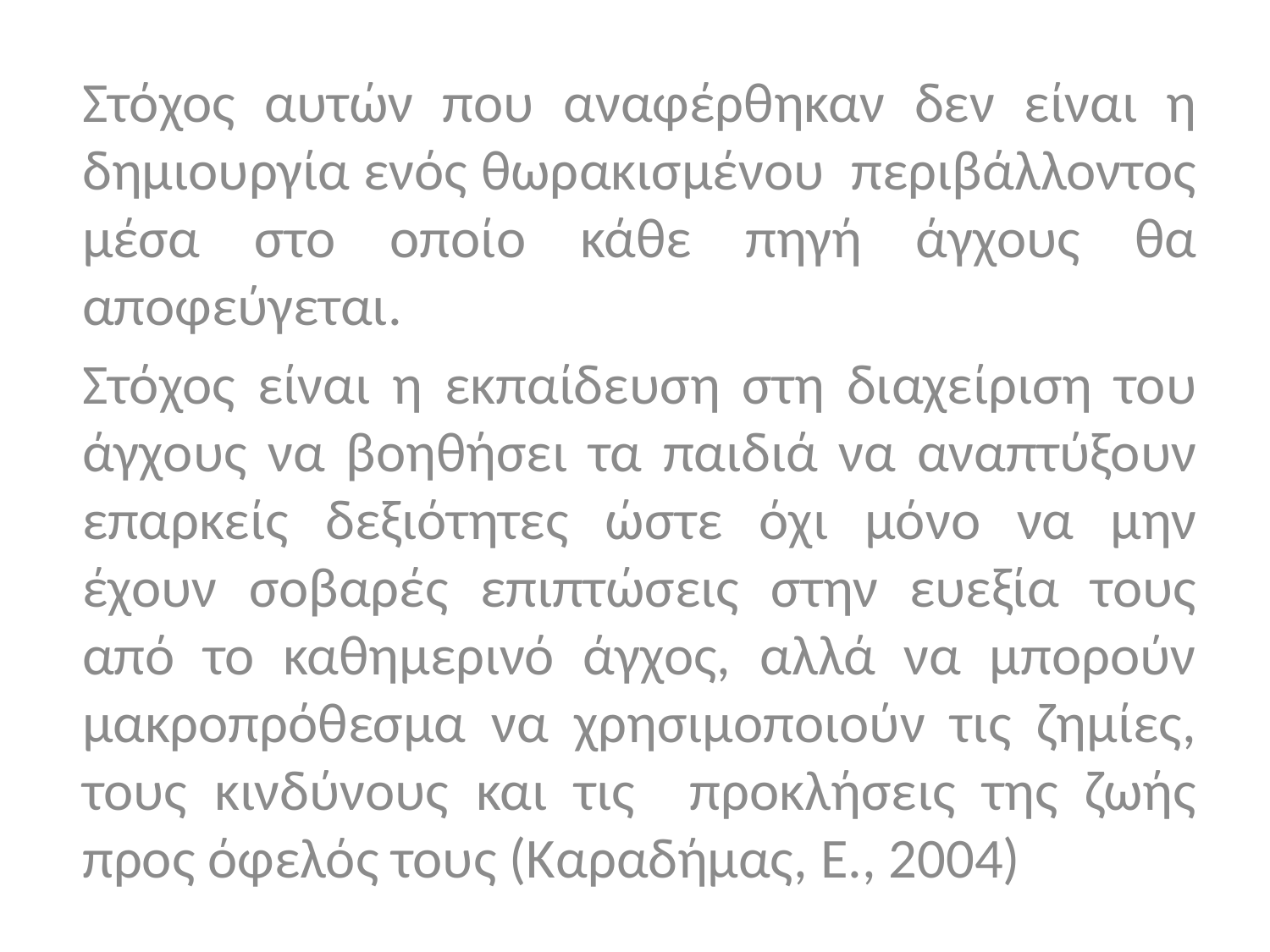

Στόχος αυτών που αναφέρθηκαν δεν είναι η δημιουργία ενός θωρακισμένου  περιβάλλοντος μέσα στο οποίο κάθε πηγή άγχους θα αποφεύγεται.
Στόχος είναι η εκπαίδευση στη διαχείριση του άγχους να βοηθήσει τα παιδιά να αναπτύξουν επαρκείς δεξιότητες ώστε όχι μόνο να μην έχουν σοβαρές επιπτώσεις στην ευεξία τους από το καθημερινό άγχος, αλλά να μπορούν μακροπρόθεσμα να χρησιμοποιούν τις ζημίες, τους κινδύνους και τις  προκλήσεις της ζωής προς όφελός τους (Καραδήμας, Ε., 2004)